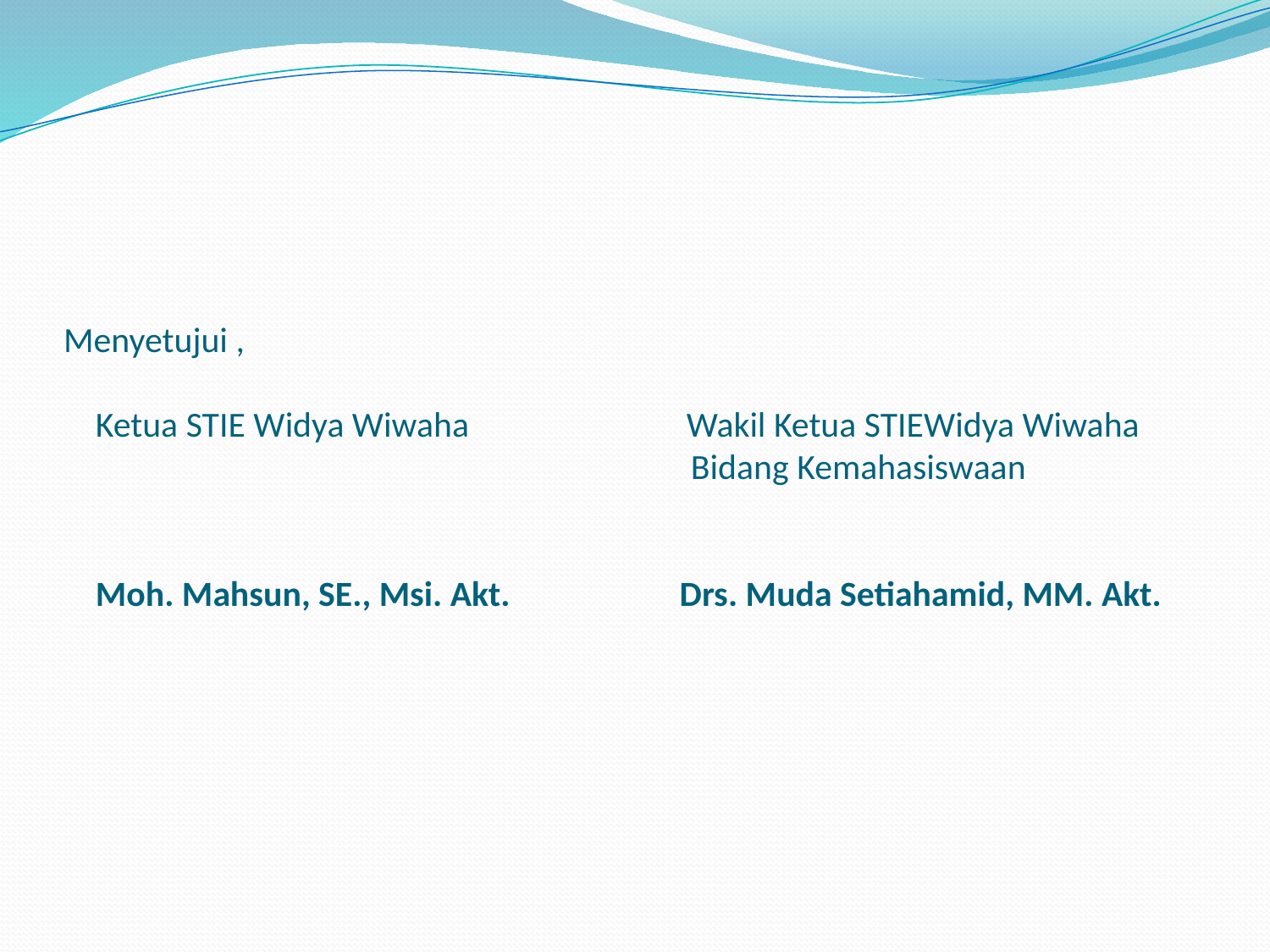

# Menyetujui ,   Ketua STIE Widya Wiwaha                           Wakil Ketua STIEWidya Wiwaha                                                                               Bidang Kemahasiswaan         Moh. Mahsun, SE., Msi. Akt.                     Drs. Muda Setiahamid, MM. Akt.